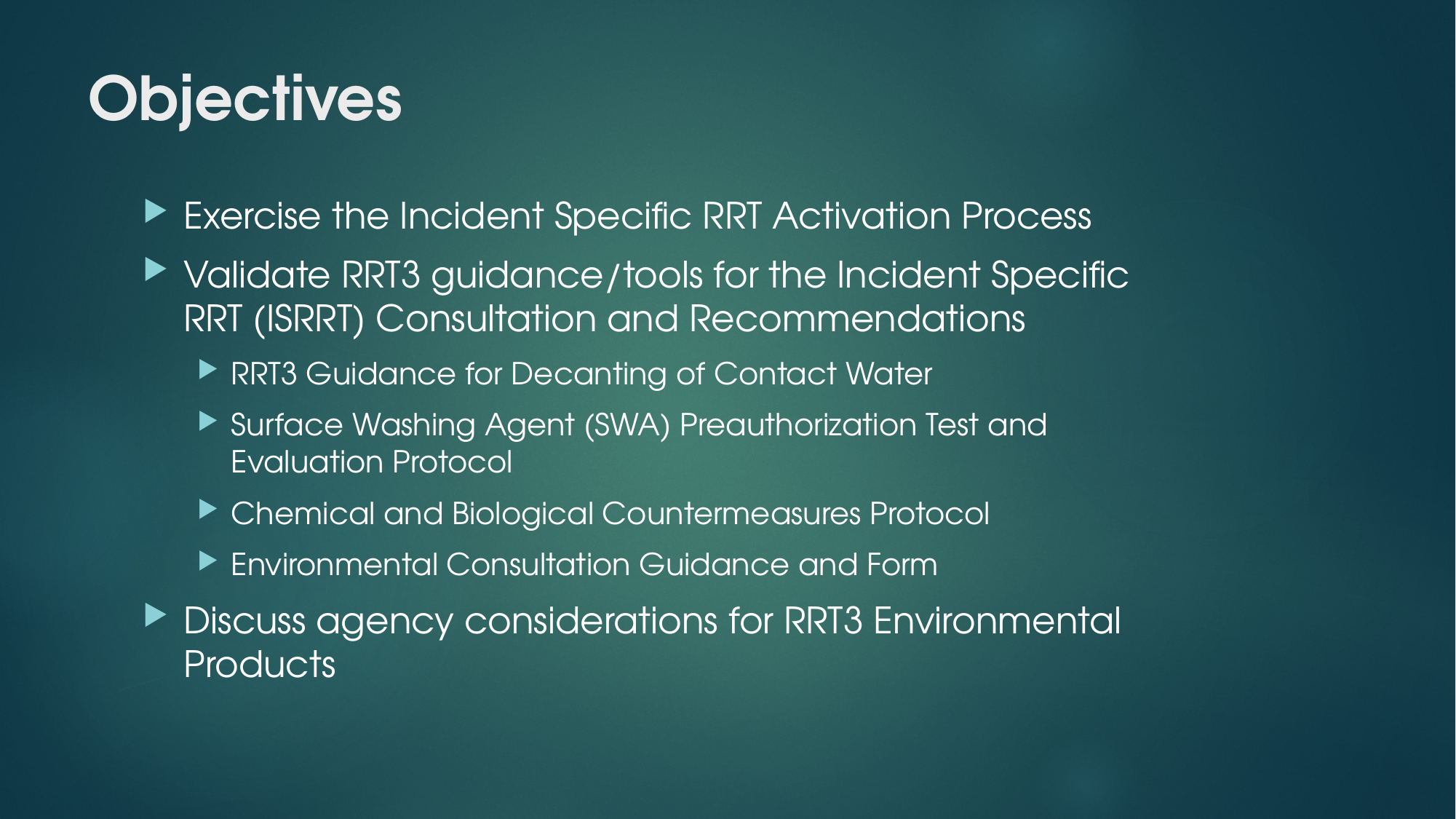

# Objectives
Exercise the Incident Specific RRT Activation Process
Validate RRT3 guidance/tools for the Incident Specific RRT (ISRRT) Consultation and Recommendations
RRT3 Guidance for Decanting of Contact Water
Surface Washing Agent (SWA) Preauthorization Test and Evaluation Protocol
Chemical and Biological Countermeasures Protocol
Environmental Consultation Guidance and Form
Discuss agency considerations for RRT3 Environmental Products